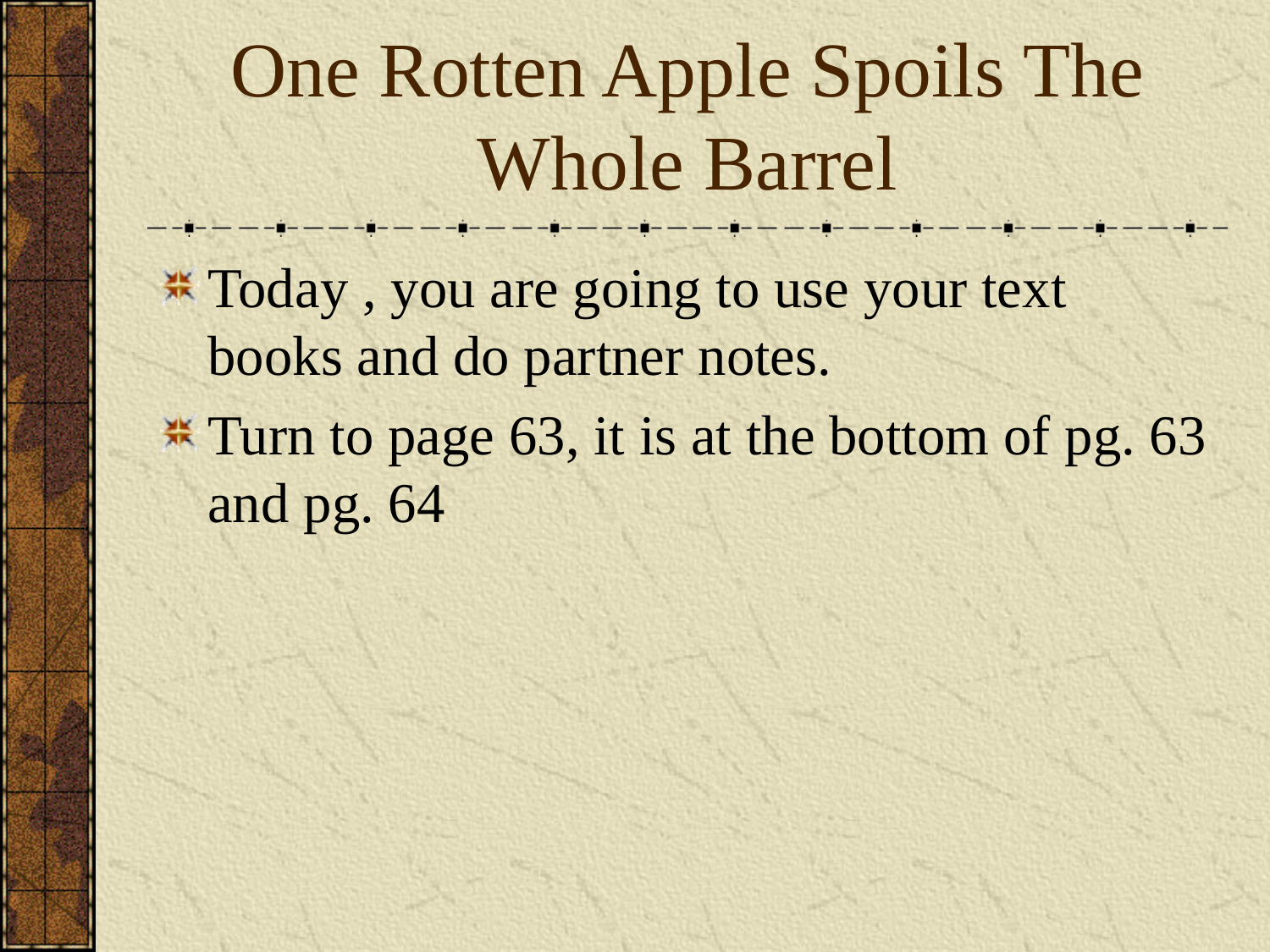

# One Rotten Apple Spoils The Whole Barrel
Today , you are going to use your text books and do partner notes.
Turn to page 63, it is at the bottom of pg. 63 and pg. 64